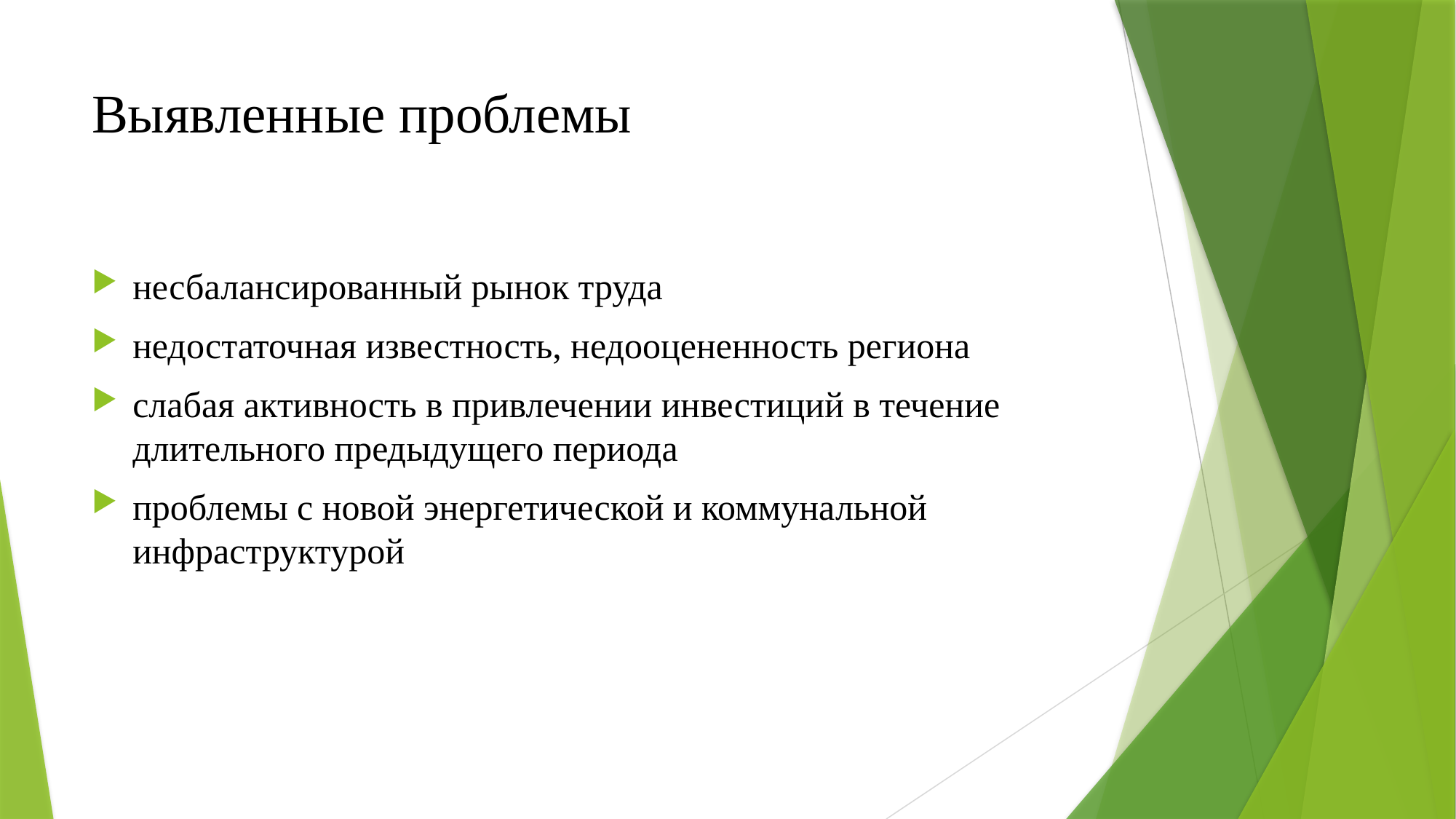

# Выявленные проблемы
несбалансированный рынок труда
недостаточная известность, недооцененность региона
слабая активность в привлечении инвестиций в течение длительного предыдущего периода
проблемы с новой энергетической и коммунальной инфраструктурой